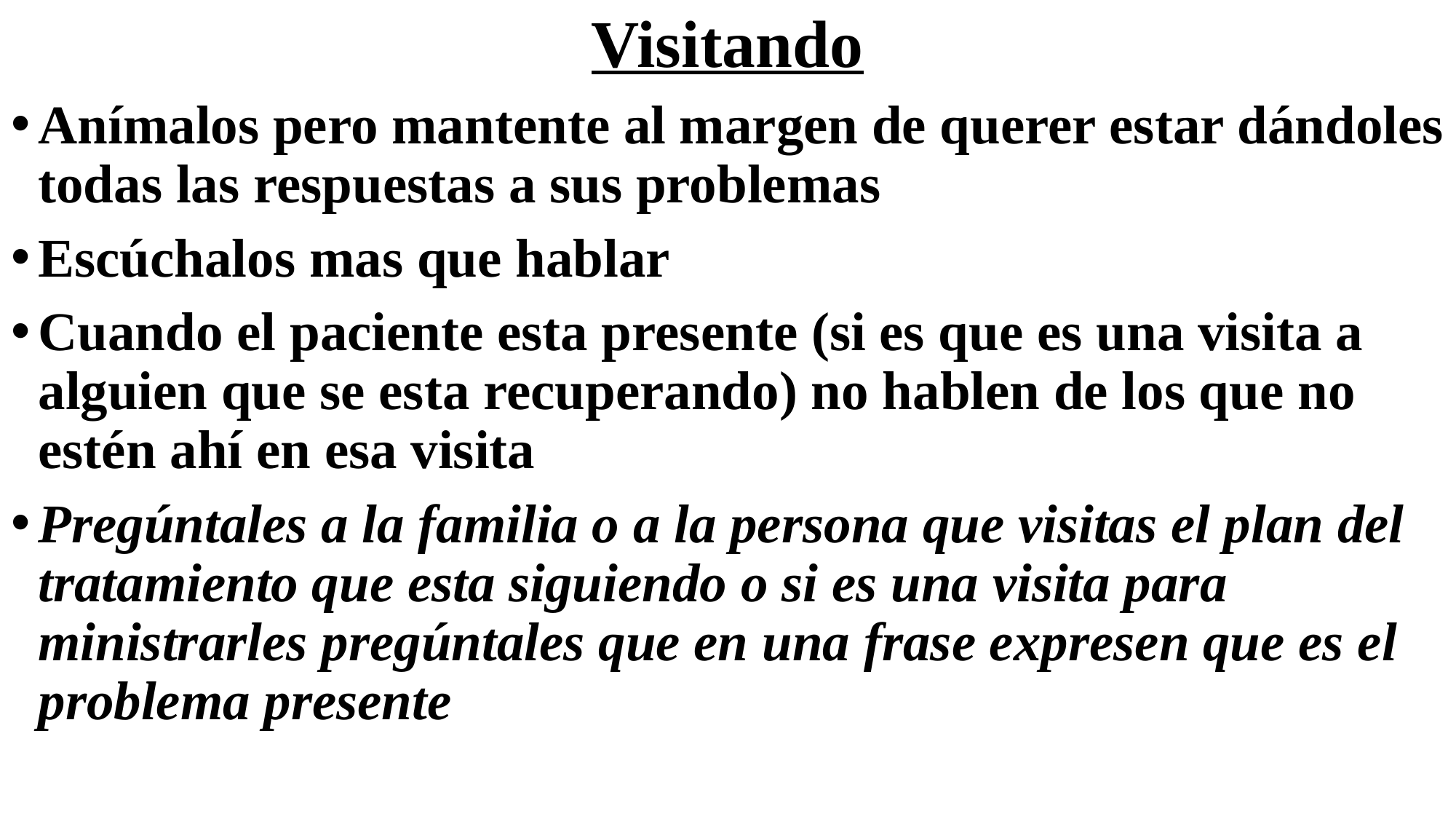

# Visitando
Anímalos pero mantente al margen de querer estar dándoles todas las respuestas a sus problemas
Escúchalos mas que hablar
Cuando el paciente esta presente (si es que es una visita a alguien que se esta recuperando) no hablen de los que no estén ahí en esa visita
Pregúntales a la familia o a la persona que visitas el plan del tratamiento que esta siguiendo o si es una visita para ministrarles pregúntales que en una frase expresen que es el problema presente